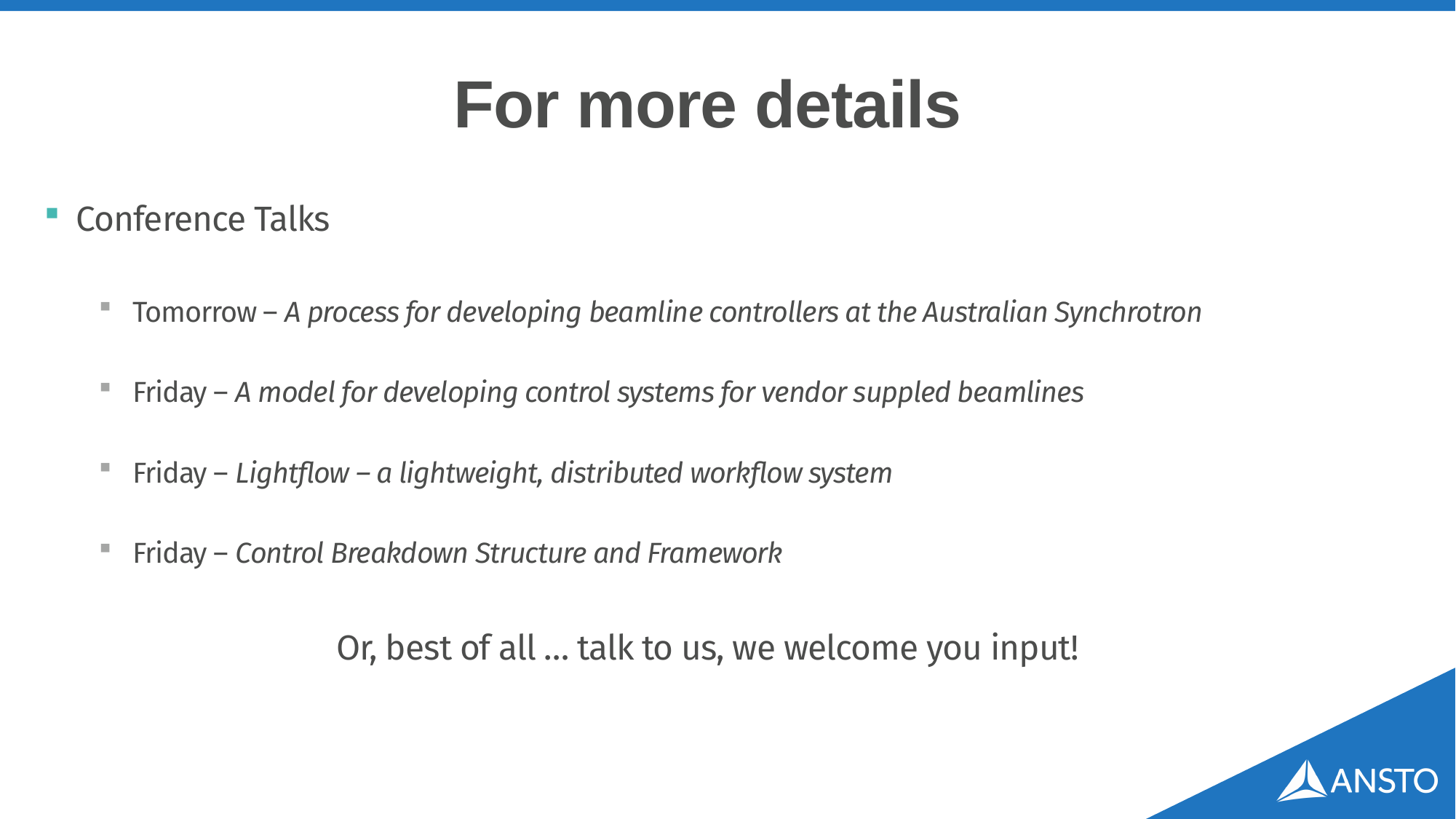

# For more details
Conference Talks

Tomorrow – A process for developing beamline controllers at the Australian Synchrotron

Friday – A model for developing control systems for vendor suppled beamlines

Friday – Lightflow – a lightweight, distributed workflow system

Friday – Control Breakdown Structure and Framework

Or, best of all … talk to us, we welcome you input!